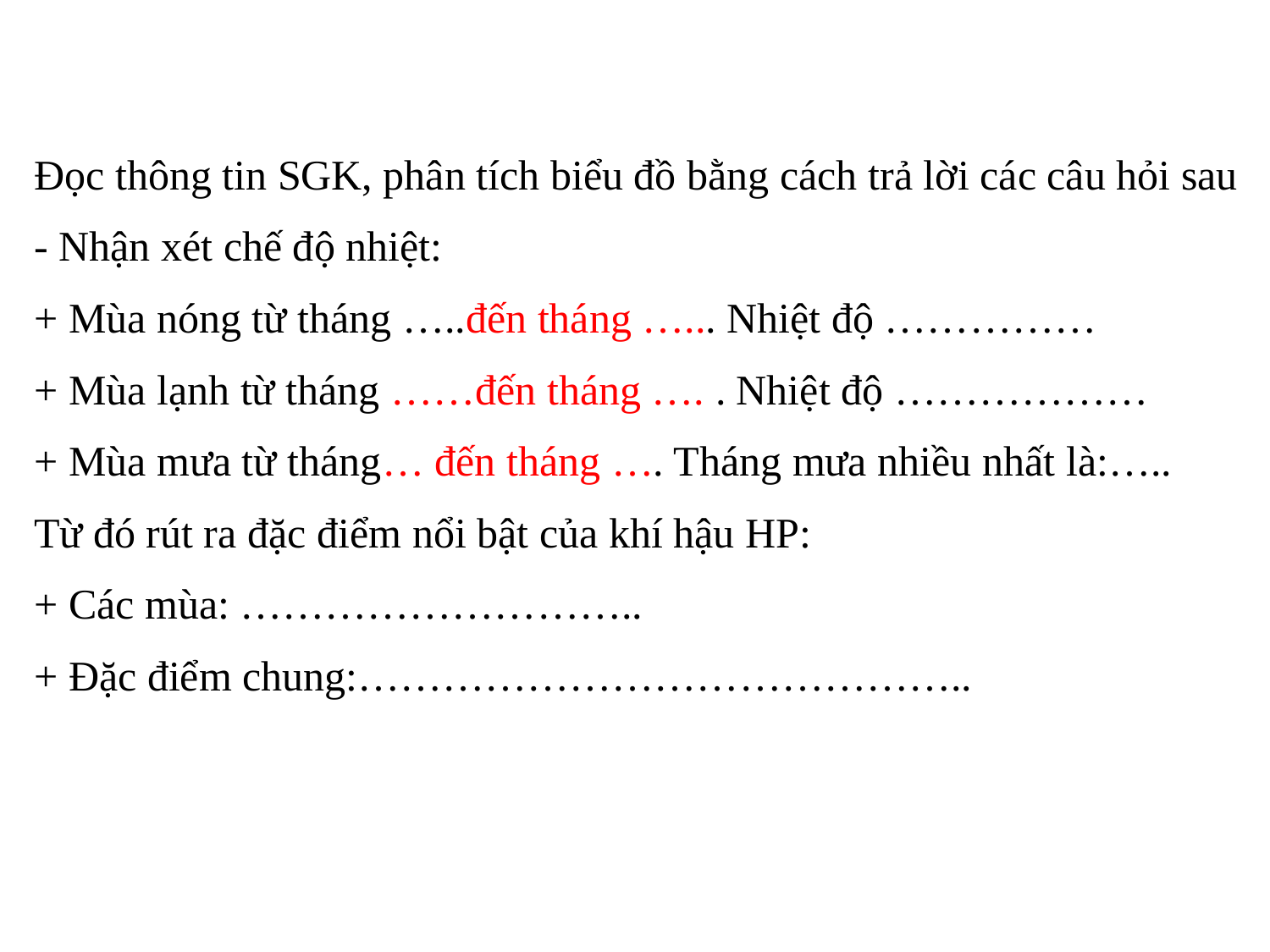

Đọc thông tin SGK, phân tích biểu đồ bằng cách trả lời các câu hỏi sau
- Nhận xét chế độ nhiệt:
+ Mùa nóng từ tháng …..đến tháng …... Nhiệt độ ……………
+ Mùa lạnh từ tháng ……đến tháng …. . Nhiệt độ ………………
+ Mùa mưa từ tháng… đến tháng …. Tháng mưa nhiều nhất là:…..
Từ đó rút ra đặc điểm nổi bật của khí hậu HP:
+ Các mùa: ………………………..
+ Đặc điểm chung:……………………………………..